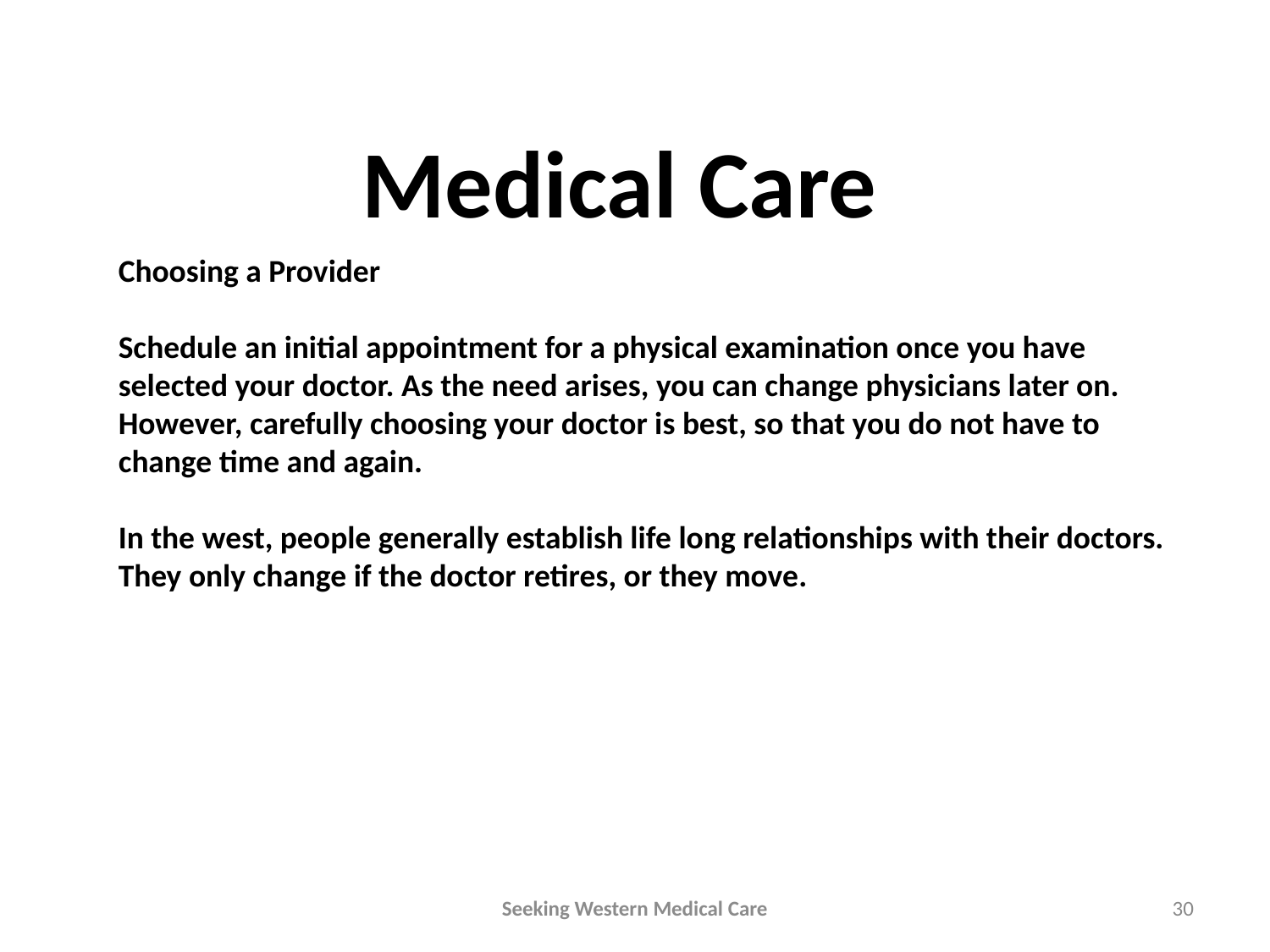

Medical Care
Choosing a Provider
Schedule an initial appointment for a physical examination once you have selected your doctor. As the need arises, you can change physicians later on. However, carefully choosing your doctor is best, so that you do not have to change time and again.

In the west, people generally establish life long relationships with their doctors. They only change if the doctor retires, or they move.
Seeking Western Medical Care
30